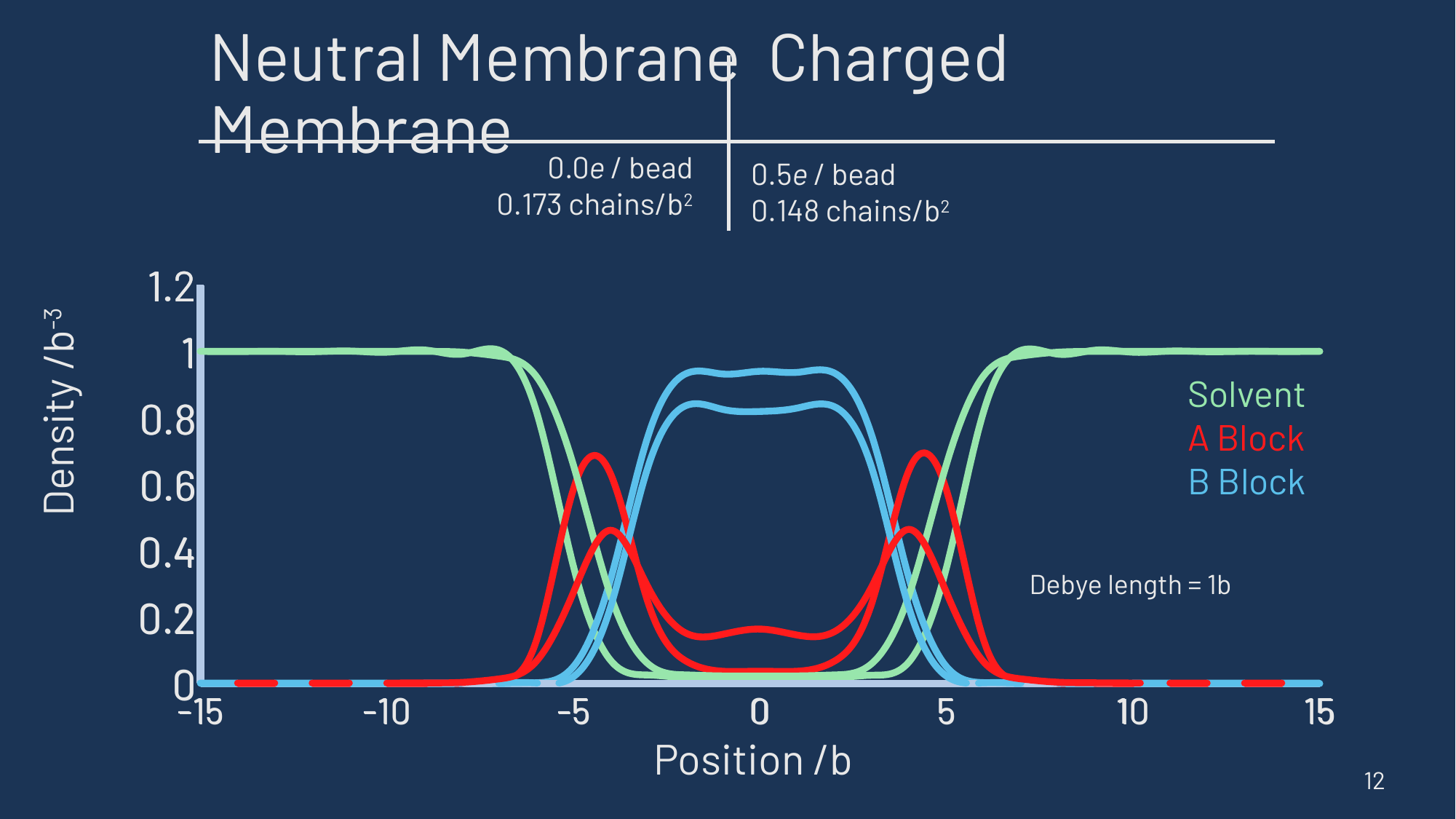

# Neutral Membrane  Charged Membrane
0.0e / bead
0.173 chains/b2
0.5e / bead
0.148 chains/b2

### Chart

| Category |  |  |  |
|---|---|---|---|

### Chart

| Category |  |  |  |
|---|---|---|---|
Solvent
A Block
B Block
Density /b-3
Debye length = 1b
Position /b
12